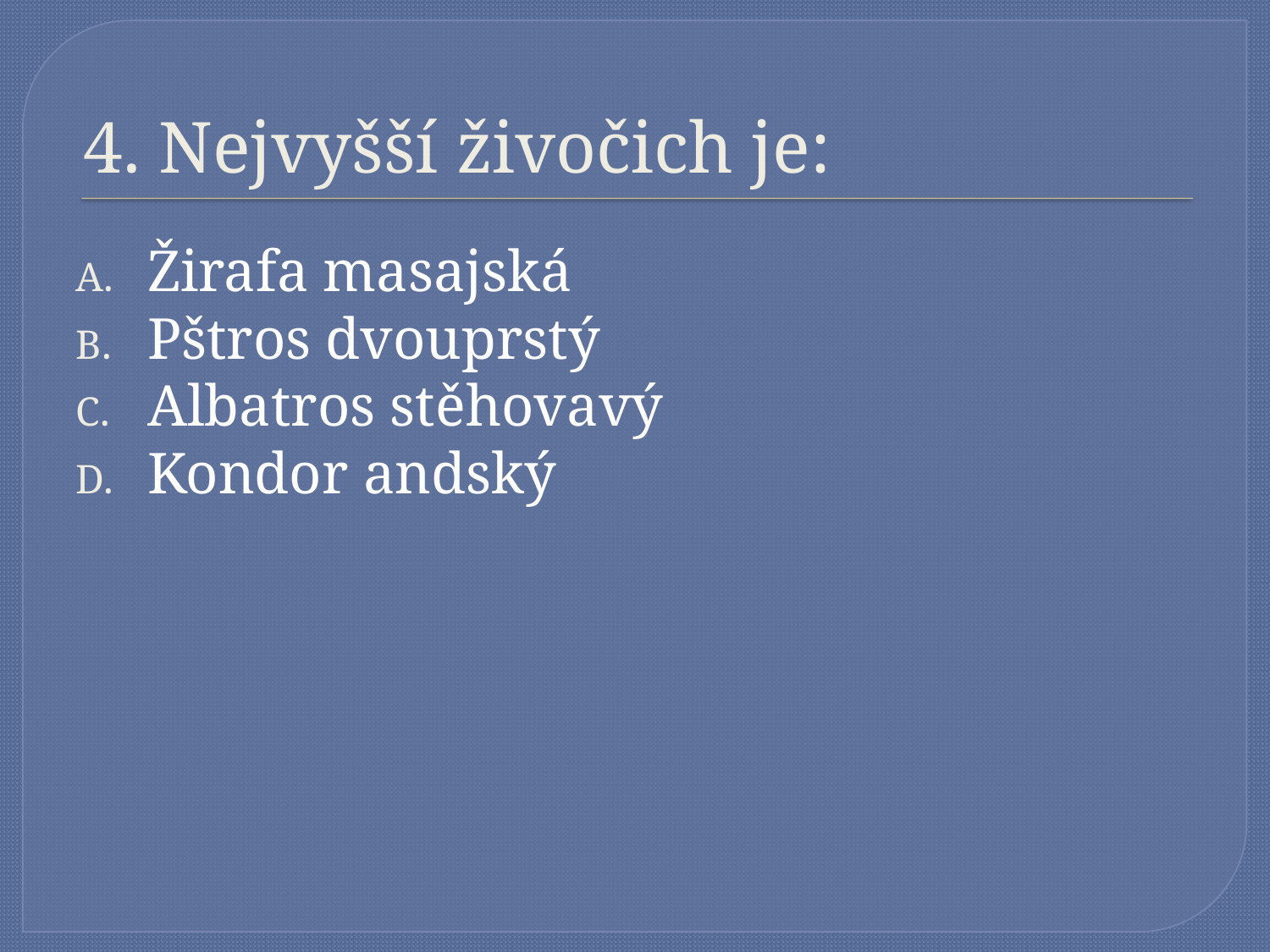

# 4. Nejvyšší živočich je:
Žirafa masajská
Pštros dvouprstý
Albatros stěhovavý
Kondor andský